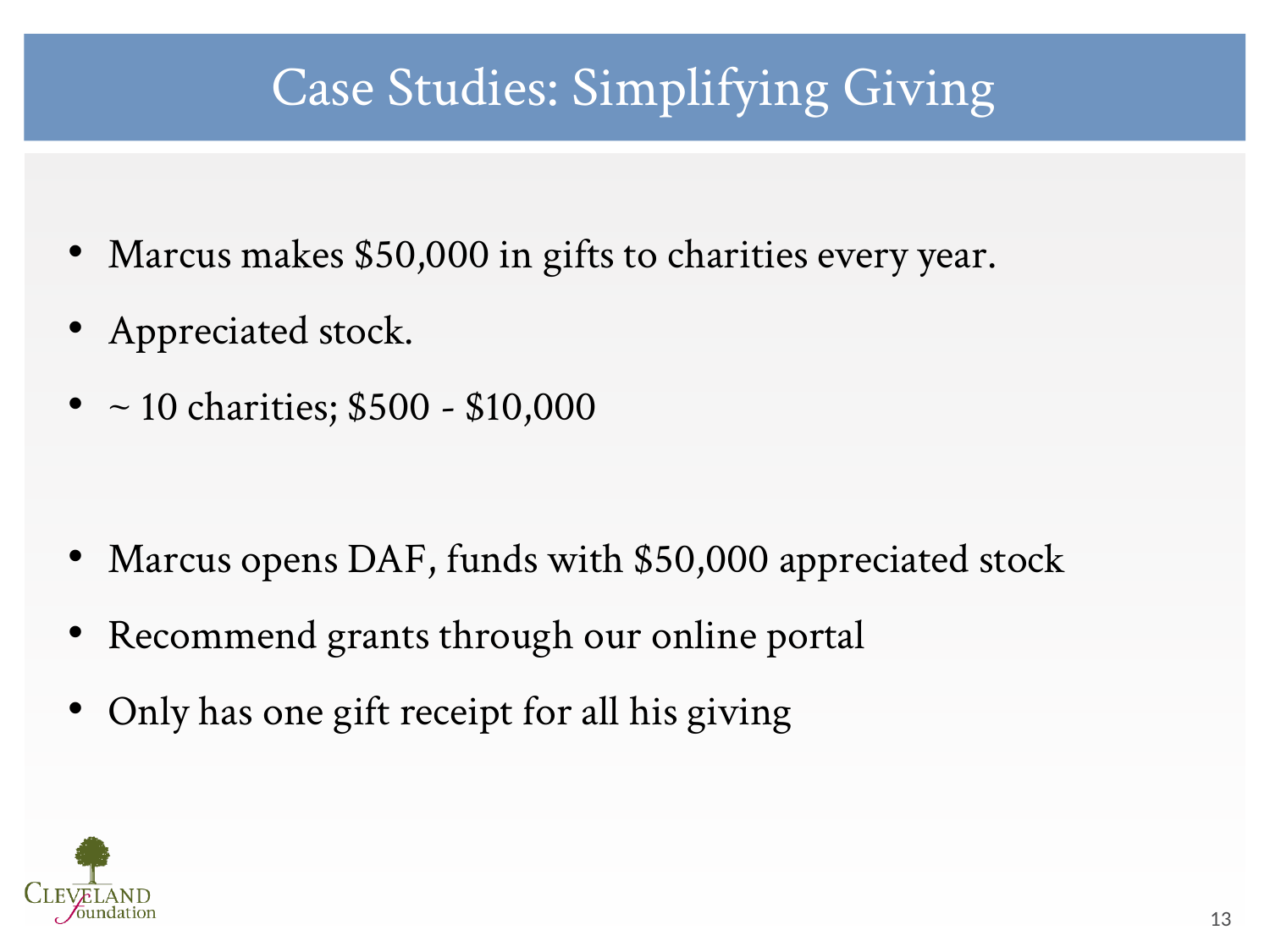

Case Studies: Simplifying Giving
Marcus makes $50,000 in gifts to charities every year.
Appreciated stock.
~ 10 charities; $500 - $10,000

Marcus opens DAF, funds with $50,000 appreciated stock
Recommend grants through our online portal
Only has one gift receipt for all his giving